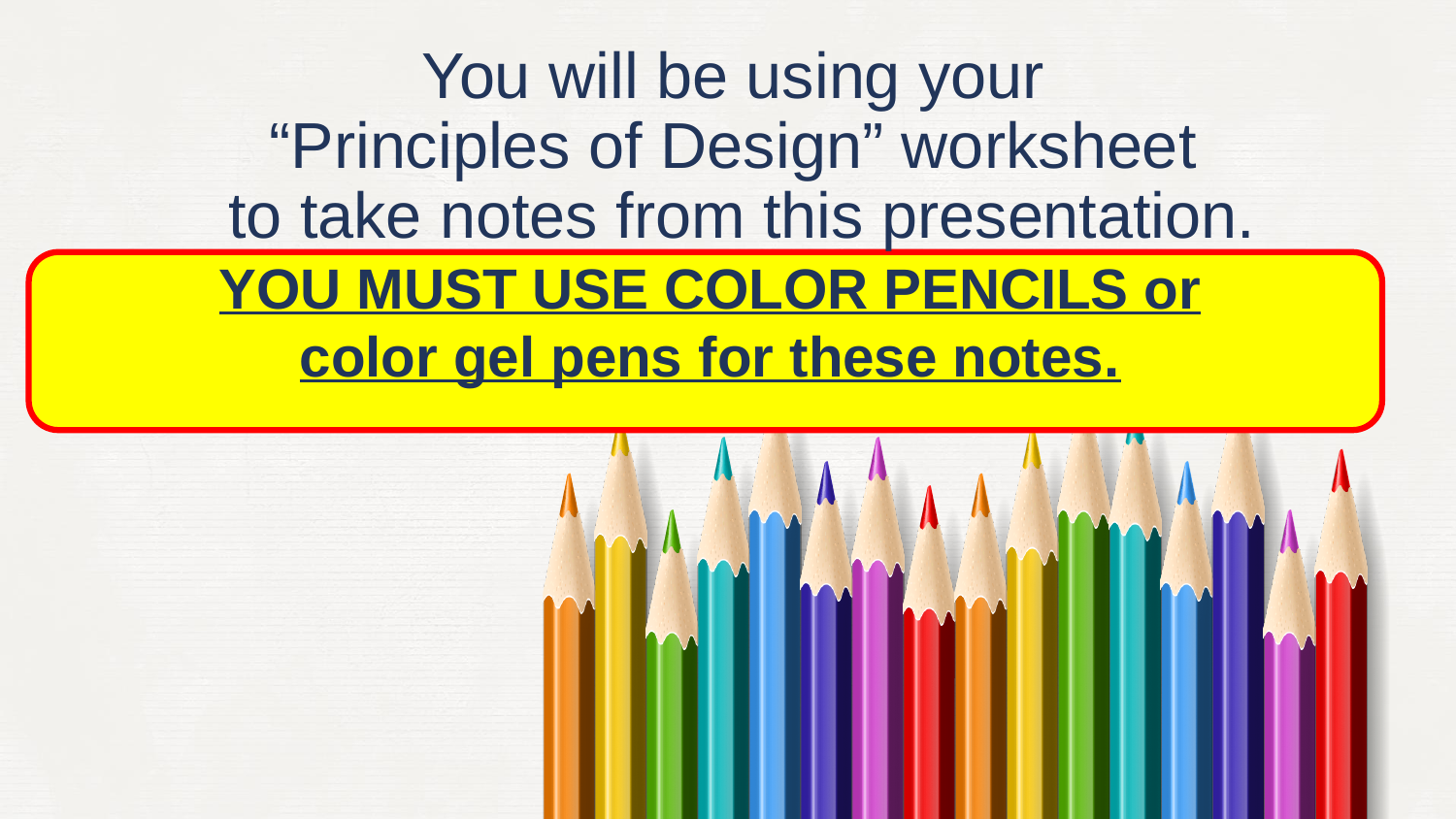

# You will be using your “Principles of Design” worksheet to take notes from this presentation.

YOU MUST USE COLOR PENCILS or color gel pens for these notes.